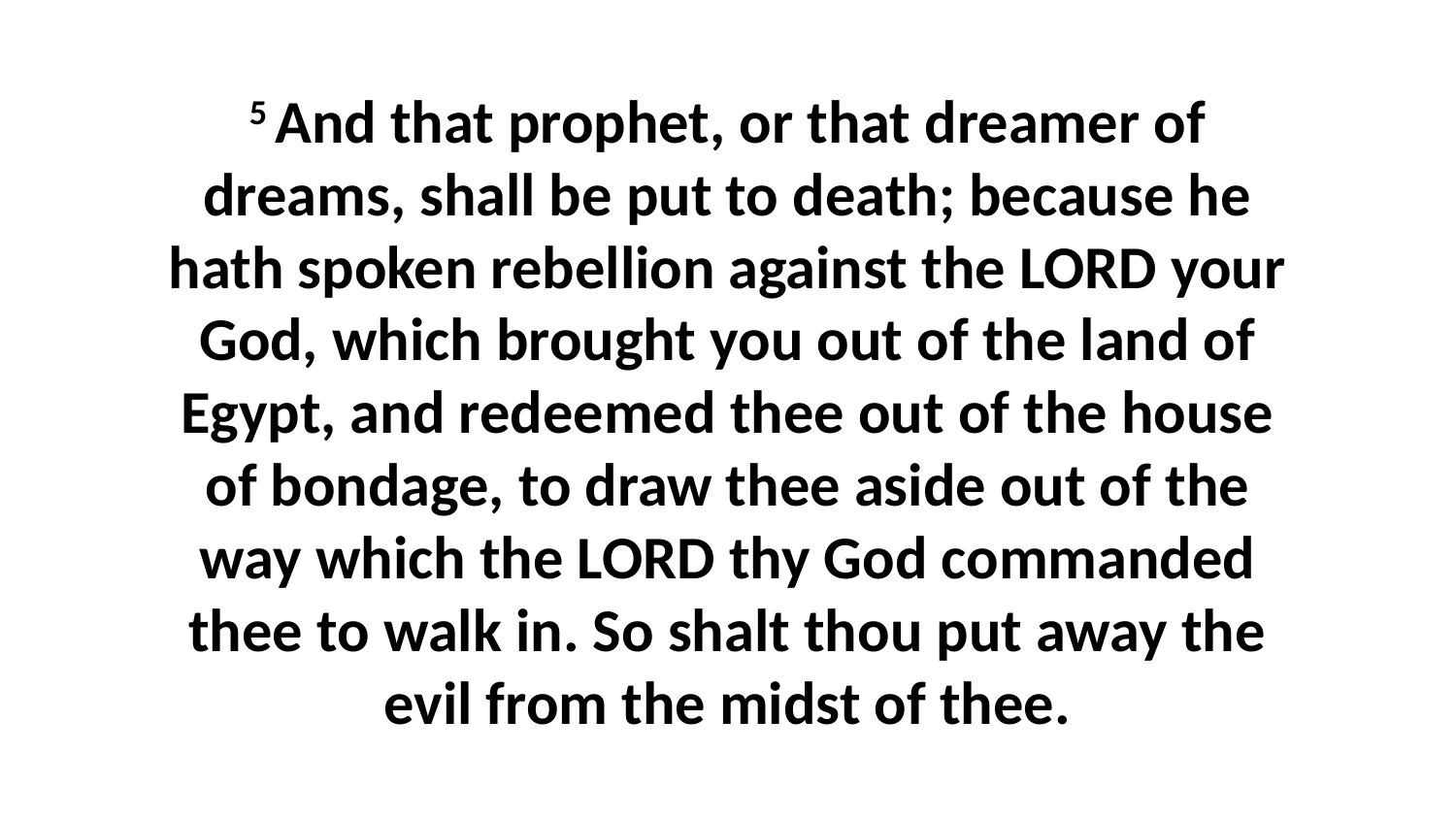

5 And that prophet, or that dreamer of dreams, shall be put to death; because he hath spoken rebellion against the LORD your God, which brought you out of the land of Egypt, and redeemed thee out of the house of bondage, to draw thee aside out of the way which the LORD thy God commanded thee to walk in. So shalt thou put away the evil from the midst of thee.